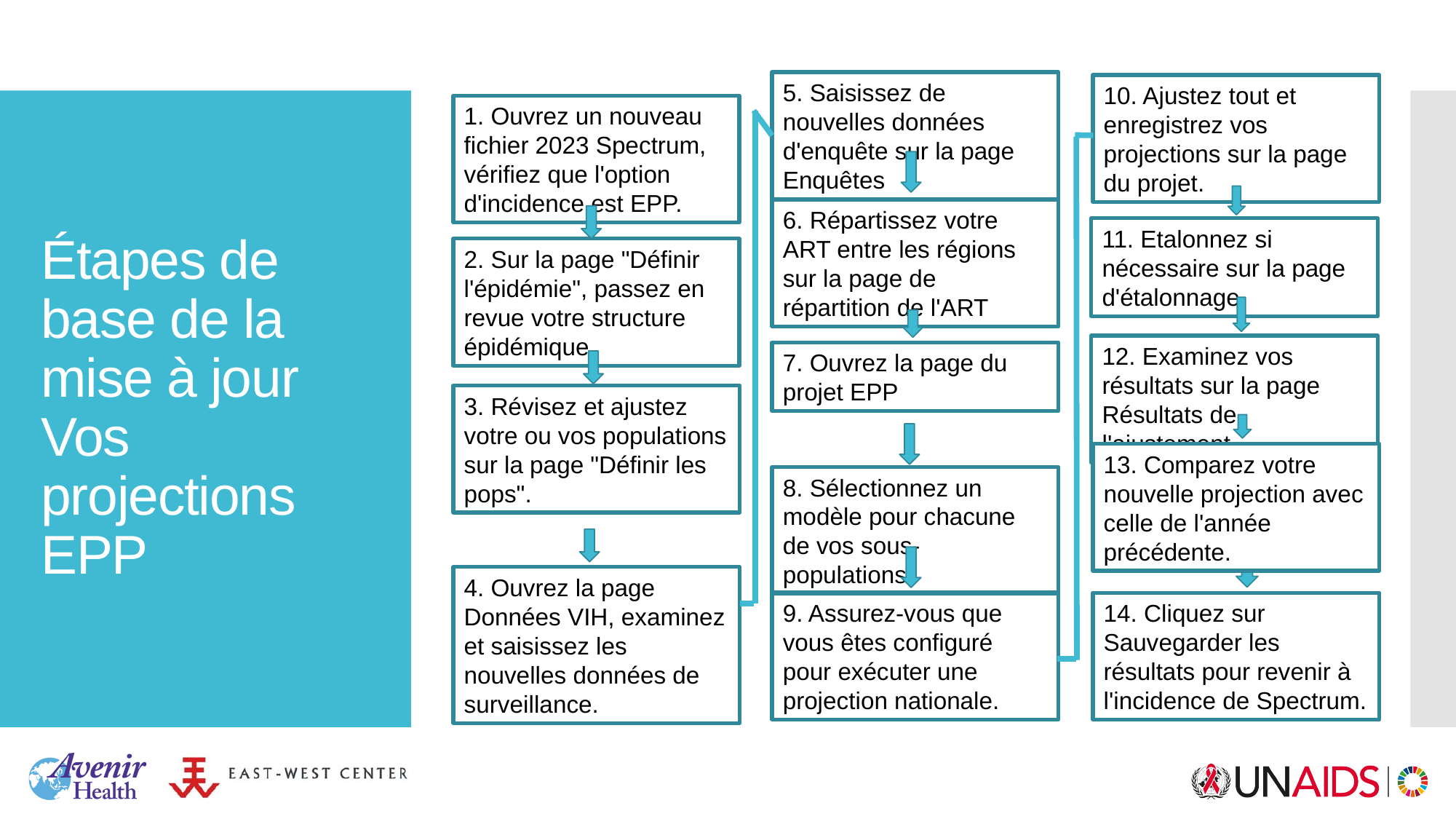

5. Saisissez de nouvelles données d'enquête sur la page Enquêtes
10. Ajustez tout et enregistrez vos projections sur la page du projet.
1. Ouvrez un nouveau fichier 2023 Spectrum, vérifiez que l'option d'incidence est EPP.
# Étapes de base de la mise à jour Vos projections EPP

6. Répartissez votre ART entre les régions sur la page de répartition de l'ART

11. Etalonnez si nécessaire sur la page d'étalonnage.
2. Sur la page "Définir l'épidémie", passez en revue votre structure épidémique.

12. Examinez vos résultats sur la page Résultats de l'ajustement
7. Ouvrez la page du projet EPP

3. Révisez et ajustez votre ou vos populations sur la page "Définir les pops".

13. Comparez votre nouvelle projection avec celle de l'année précédente.
8. Sélectionnez un modèle pour chacune de vos sous-populations.

4. Ouvrez la page Données VIH, examinez et saisissez les nouvelles données de surveillance.
9. Assurez-vous que vous êtes configuré pour exécuter une projection nationale.
14. Cliquez sur Sauvegarder les résultats pour revenir à l'incidence de Spectrum.